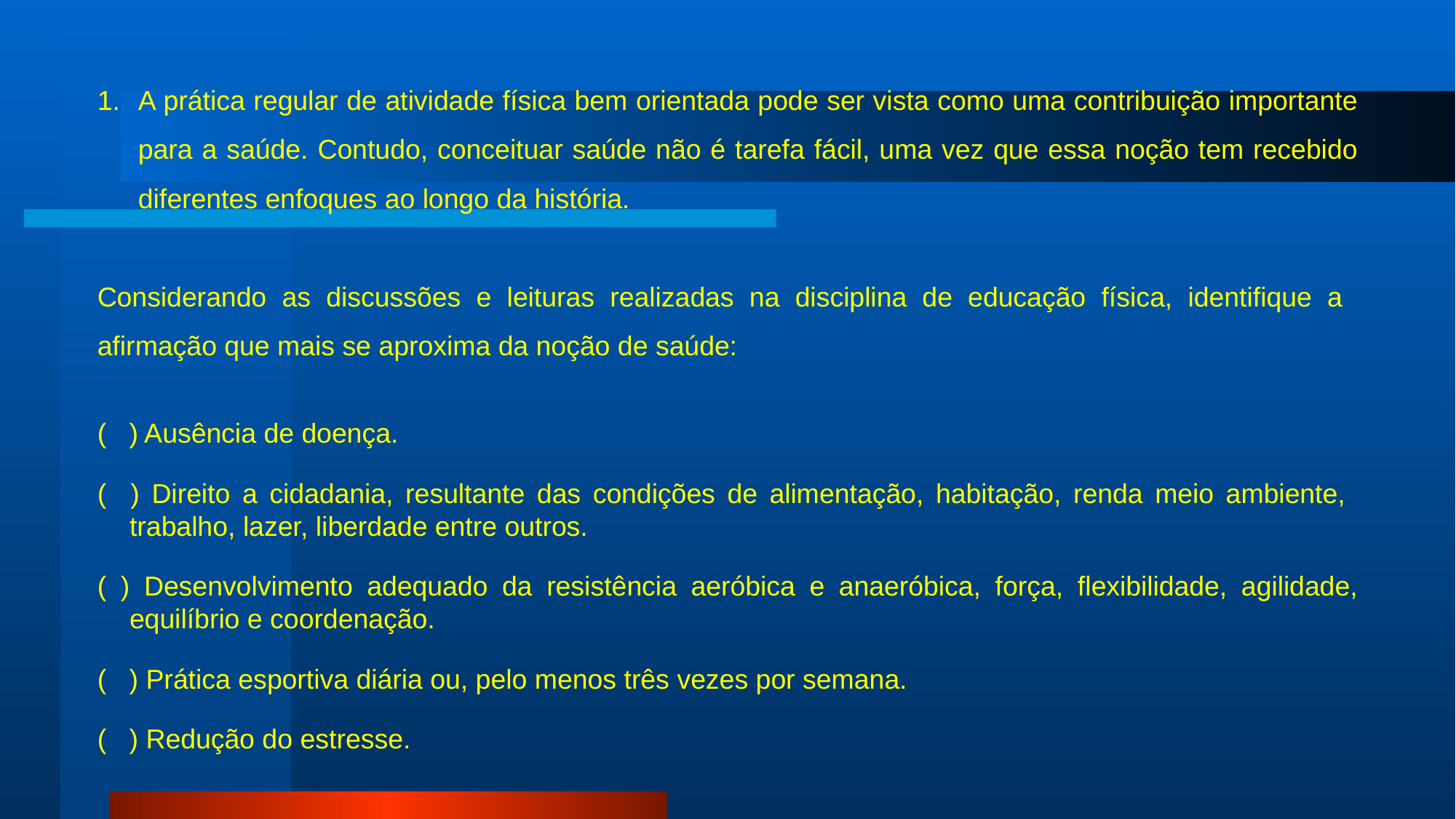

A prática regular de atividade física bem orientada pode ser vista como uma contribuição importante para a saúde. Contudo, conceituar saúde não é tarefa fácil, uma vez que essa noção tem recebido diferentes enfoques ao longo da história.

Considerando as discussões e leituras realizadas na disciplina de educação física, identifique a  afirmação que mais se aproxima da noção de saúde:

(   ) Ausência de doença.
(  ) Direito a cidadania, resultante das condições de alimentação, habitação, renda meio ambiente,  trabalho, lazer, liberdade entre outros.
( ) Desenvolvimento adequado da resistência aeróbica e anaeróbica, força, flexibilidade, agilidade, equilíbrio e coordenação.
(   ) Prática esportiva diária ou, pelo menos três vezes por semana.
(   ) Redução do estresse.